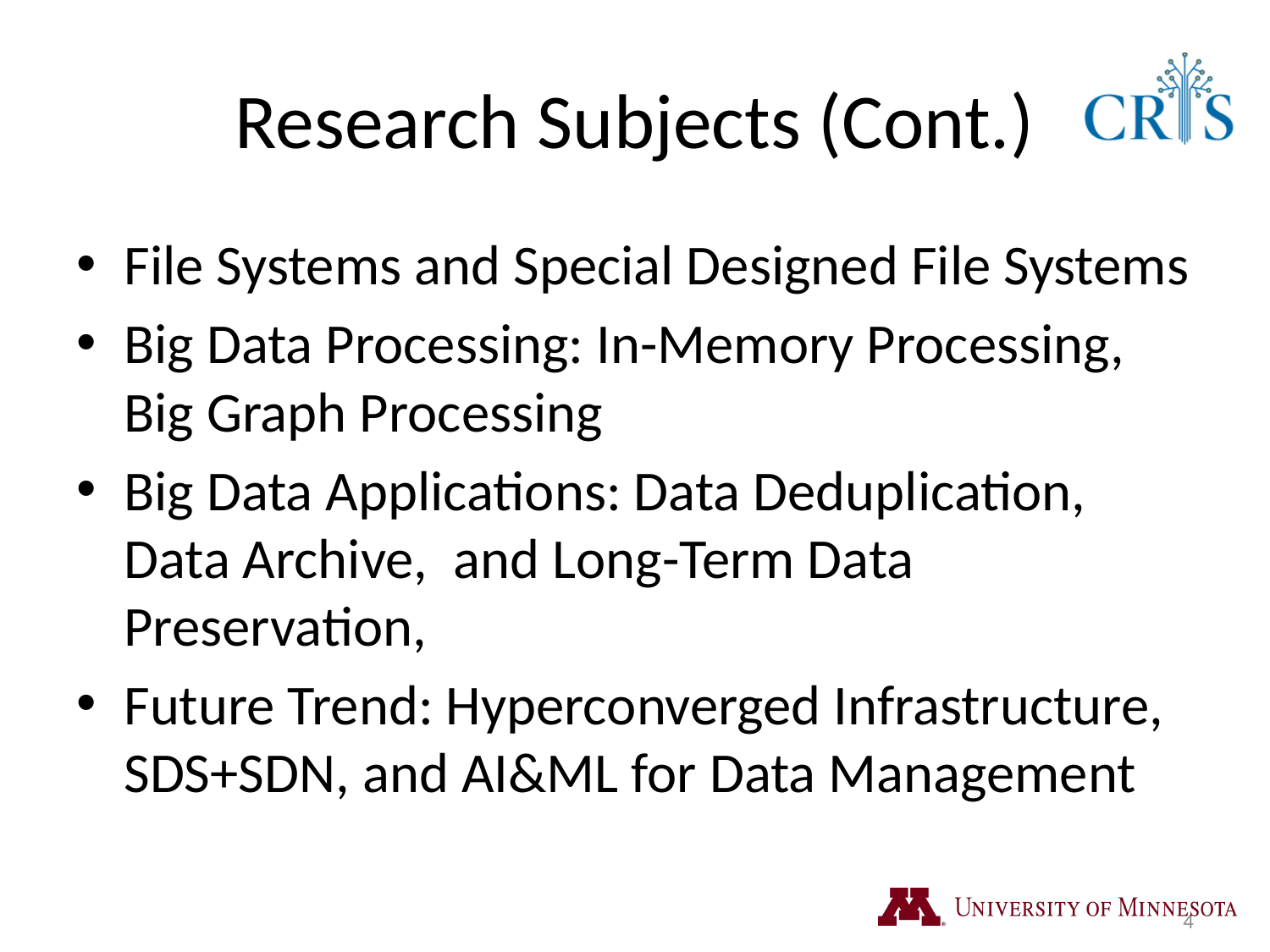

# Research Subjects (Cont.)
File Systems and Special Designed File Systems
Big Data Processing: In-Memory Processing, Big Graph Processing
Big Data Applications: Data Deduplication,  Data Archive,  and Long-Term Data Preservation,
Future Trend: Hyperconverged Infrastructure, SDS+SDN, and AI&ML for Data Management